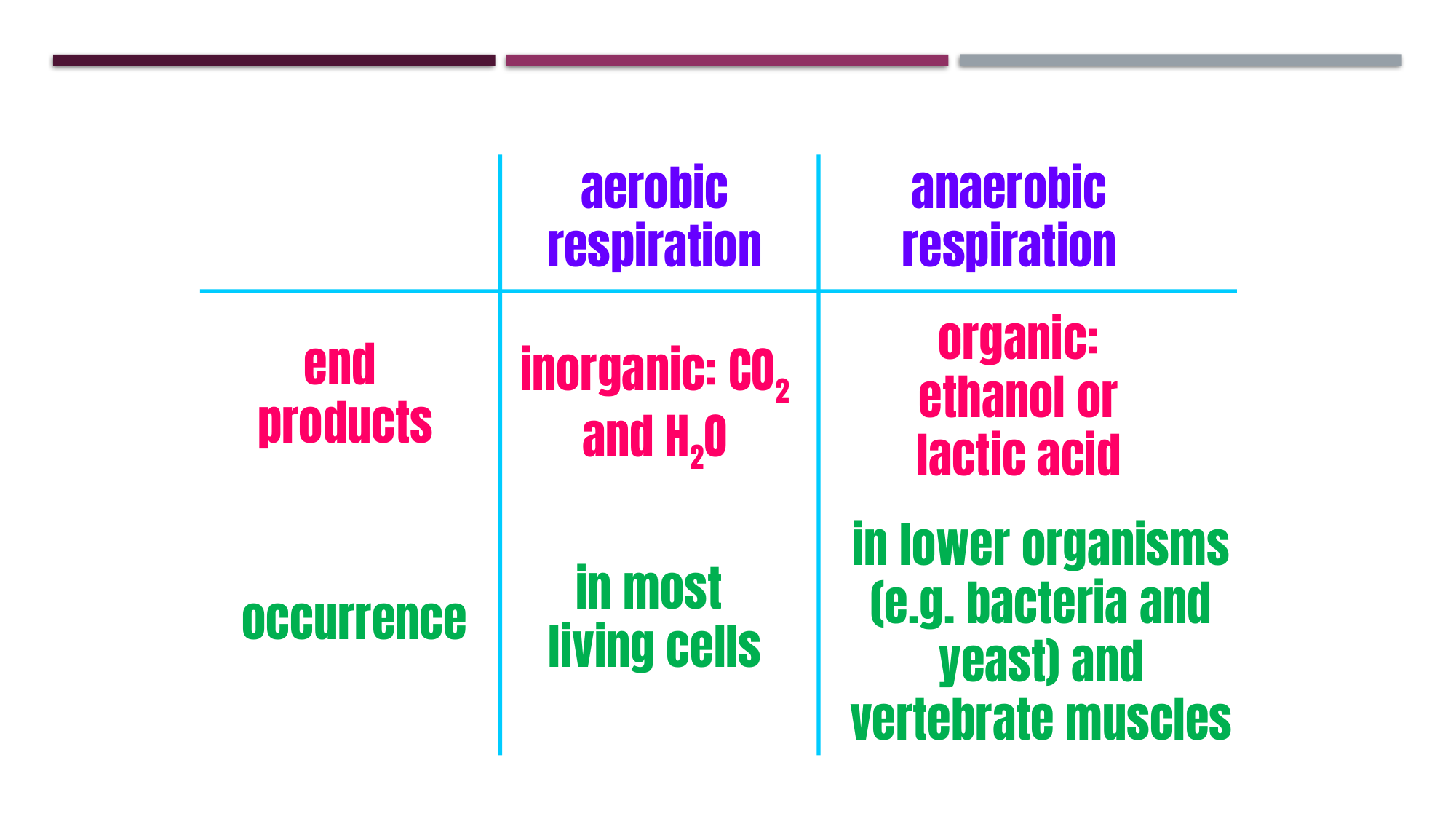

aerobic respiration
anaerobic respiration
organic: ethanol or lactic acid
end  products
inorganic: CO2 and H2O
in lower organisms (e.g. bacteria and yeast) and vertebrate muscles
in most  living cells
occurrence